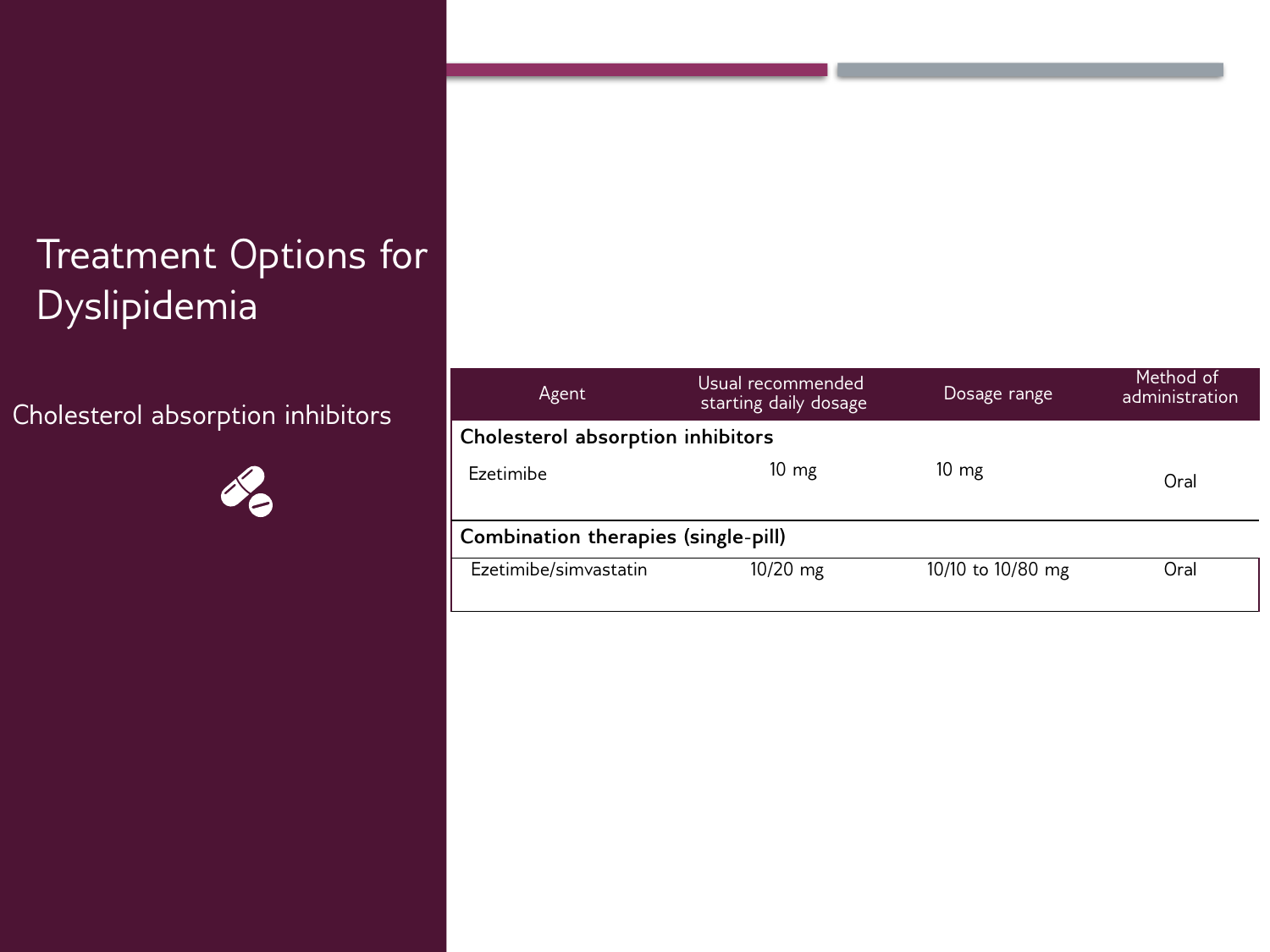

Treatment Options for Dyslipidemia
| Agent | Usual recommended starting daily dosage | Dosage range | Method of administration |
| --- | --- | --- | --- |
| Cholesterol absorption inhibitors |  |  | Oral |
| Ezetimibe | 10 mg | 10 mg |  |
| Combination therapies (single-pill) |  |  |  |
| Ezetimibe/simvastatin | 10/20 mg | 10/10 to 10/80 mg | Oral |
Cholesterol absorption inhibitors